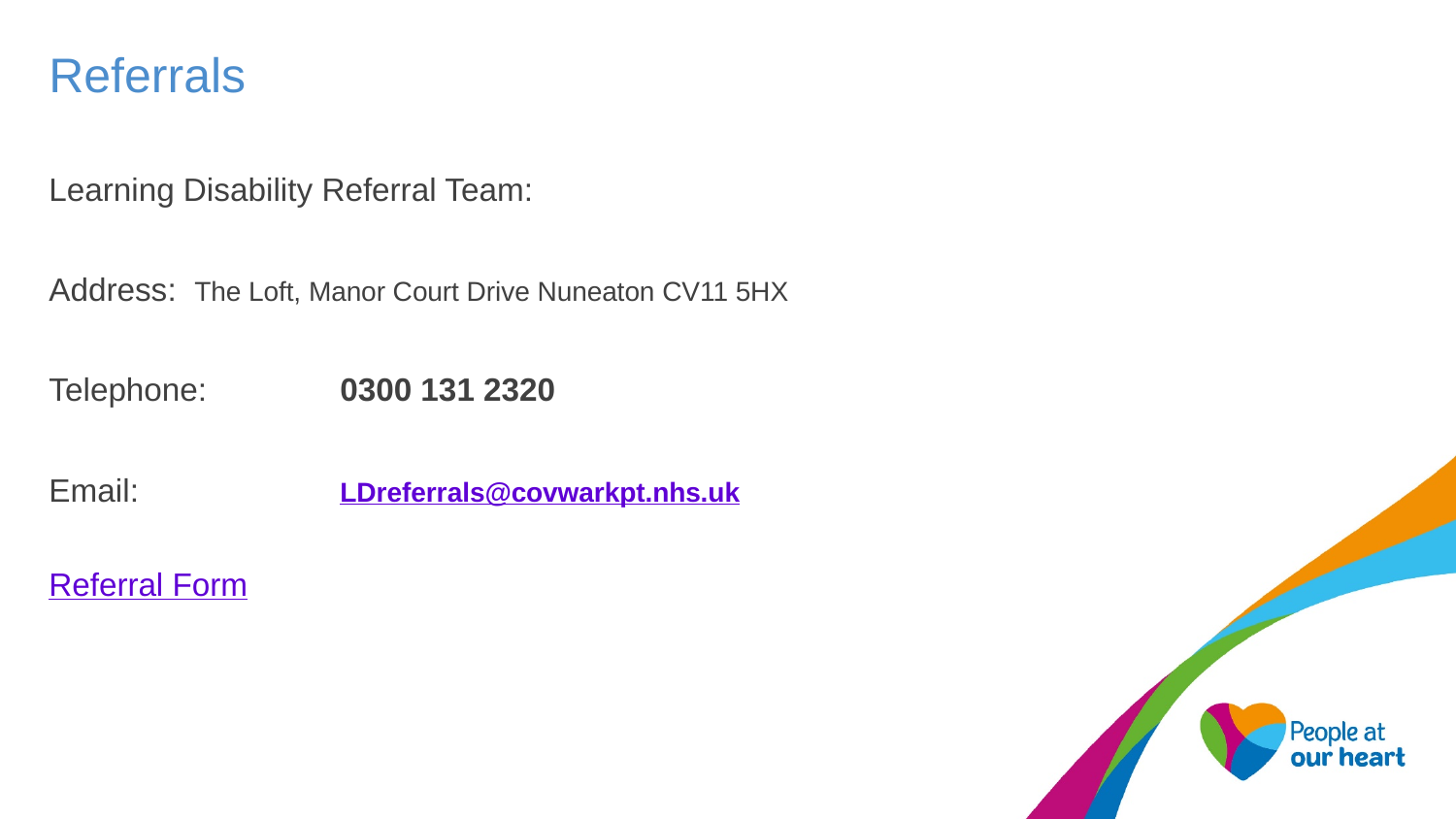

# Referrals
Learning Disability Referral Team:

Address: 	The Loft, Manor Court Drive Nuneaton CV11 5HX

Telephone:	0300 131 2320

Email: 		LDreferrals@covwarkpt.nhs.uk

Referral Form